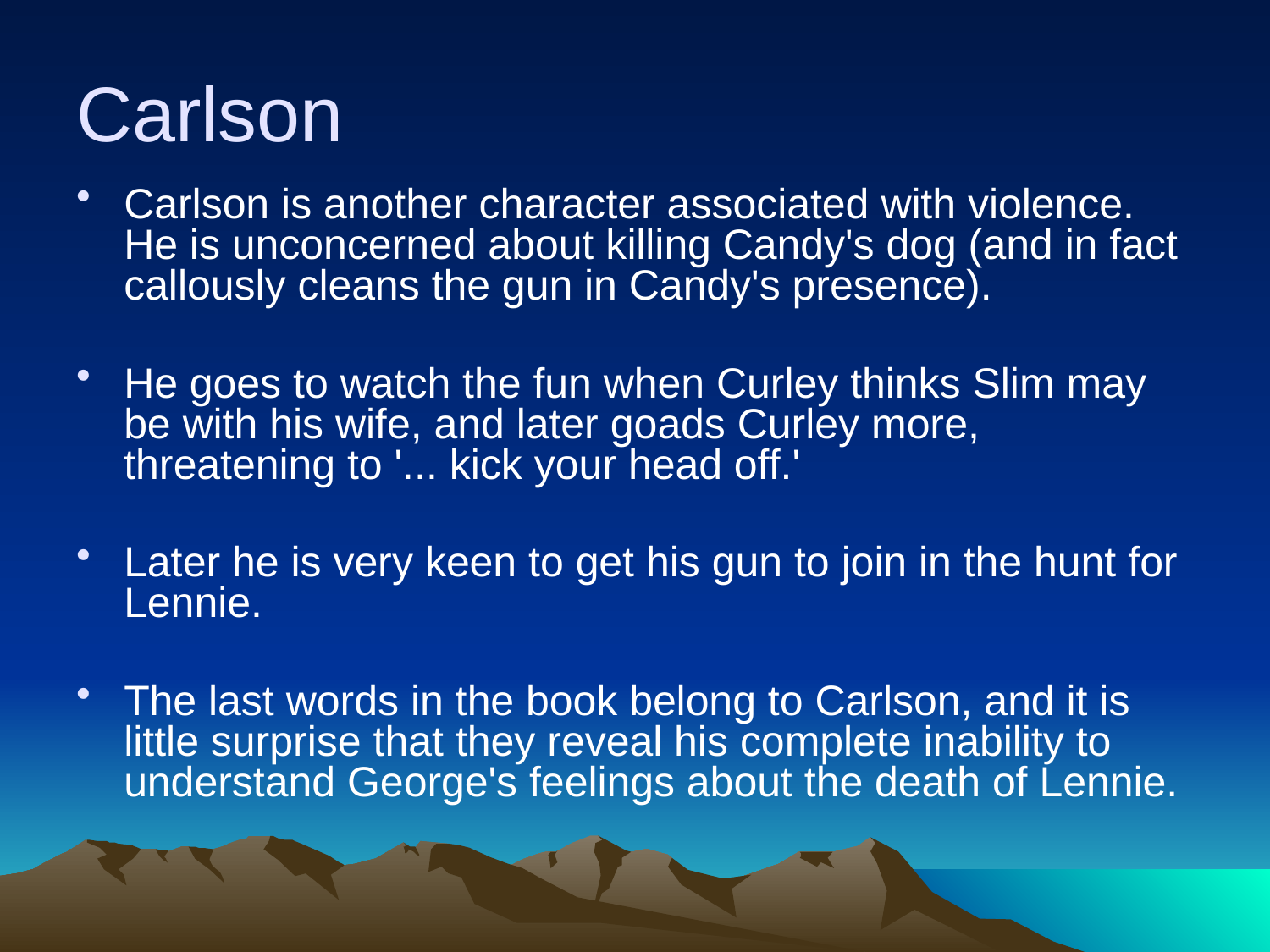

# Carlson
Carlson is another character associated with violence. He is unconcerned about killing Candy's dog (and in fact callously cleans the gun in Candy's presence).

He goes to watch the fun when Curley thinks Slim may be with his wife, and later goads Curley more, threatening to '... kick your head off.'

Later he is very keen to get his gun to join in the hunt for Lennie.

The last words in the book belong to Carlson, and it is little surprise that they reveal his complete inability to understand George's feelings about the death of Lennie.